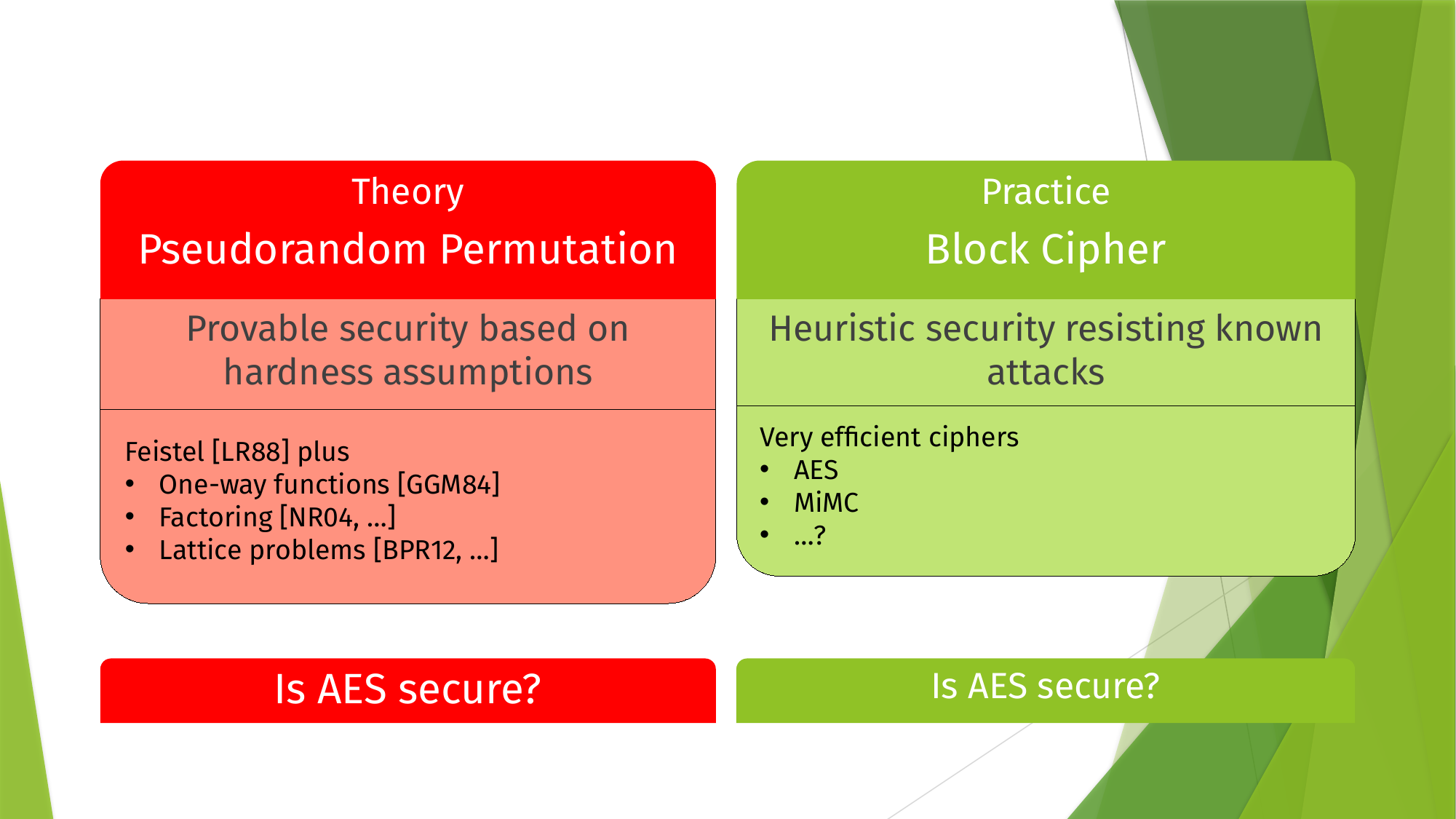

Theory
Pseudorandom Permutation
Practice
Block Cipher
Provable security based on hardness assumptions
Heuristic security resisting known attacks
Very efficient ciphers
AES
MiMC
…?
Feistel [LR88] plus
One-way functions [GGM84]
Factoring [NR04, …]
Lattice problems [BPR12, …]
Is AES secure?
Is AES secure?